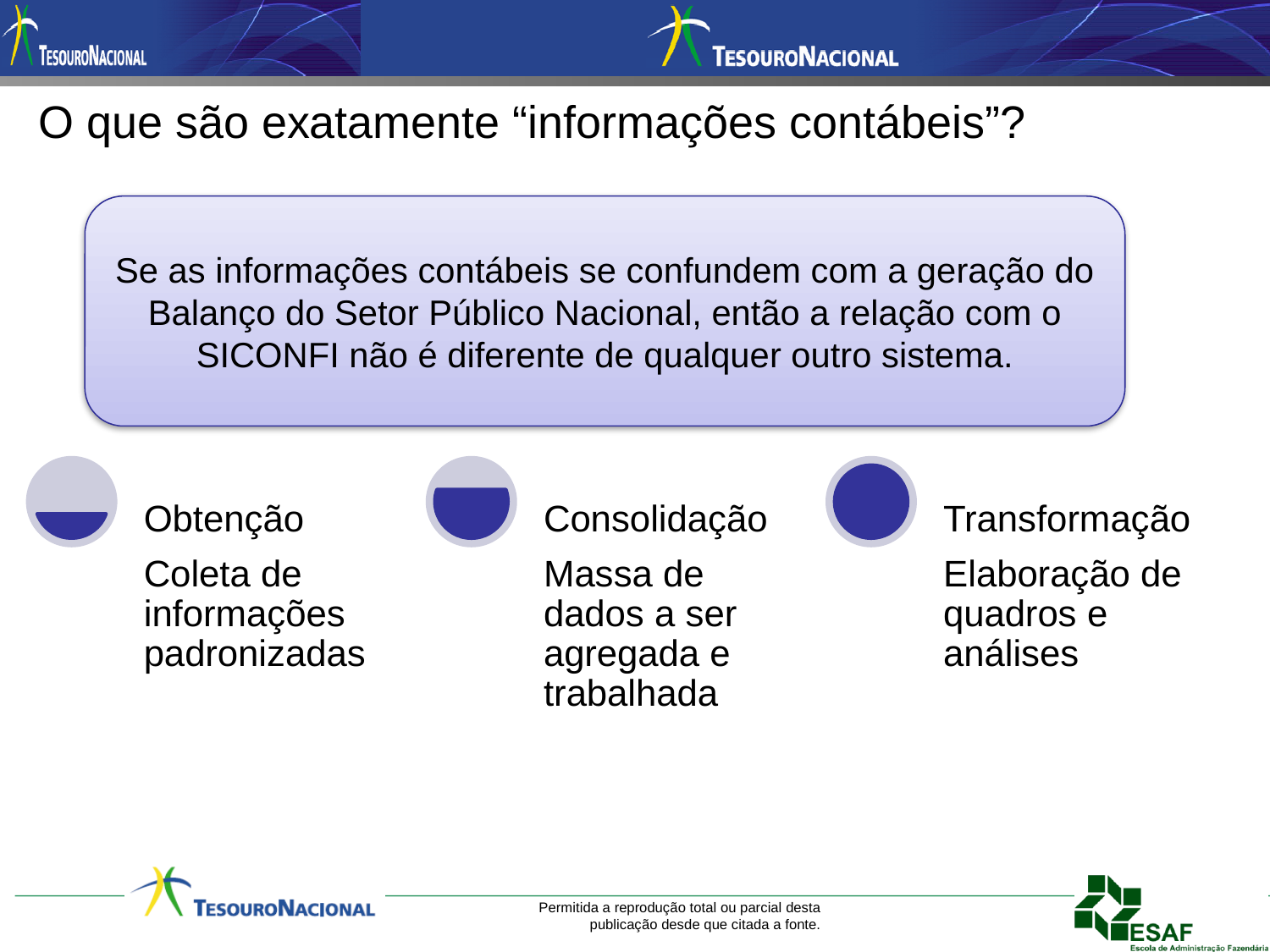

# O que são exatamente “informações contábeis”?
Se as informações contábeis se confundem com a geração do Balanço do Setor Público Nacional, então a relação com o SICONFI não é diferente de qualquer outro sistema.
Coleta de informações padronizadas
Obtenção
Massa de dados a ser agregada e trabalhada
Consolidação
Elaboração de quadros e análises
Transformação